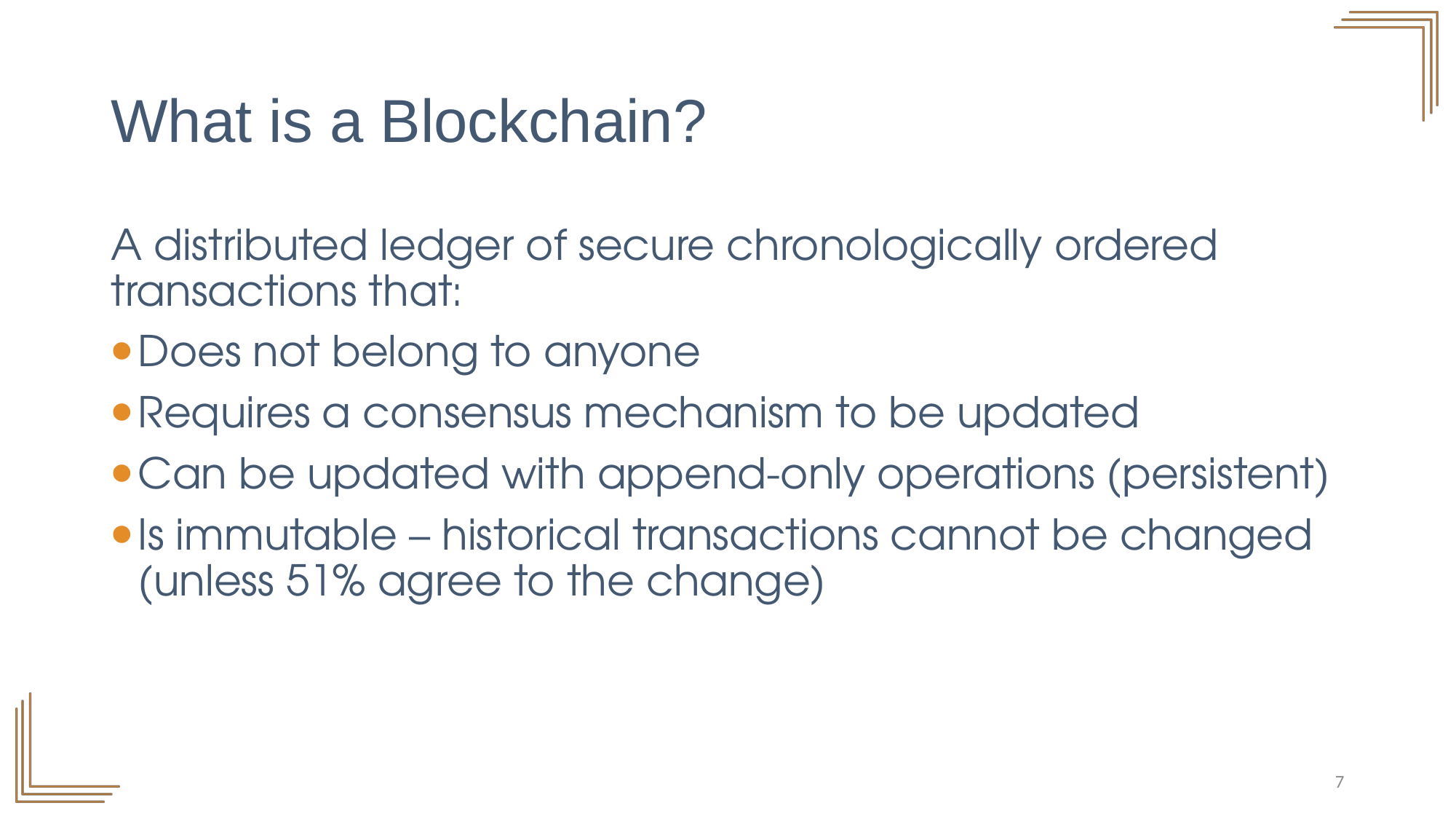

# What is a Blockchain?
A distributed ledger of secure chronologically ordered transactions that:
Does not belong to anyone
Requires a consensus mechanism to be updated
Can be updated with append-only operations (persistent)
Is immutable – historical transactions cannot be changed (unless 51% agree to the change)

7